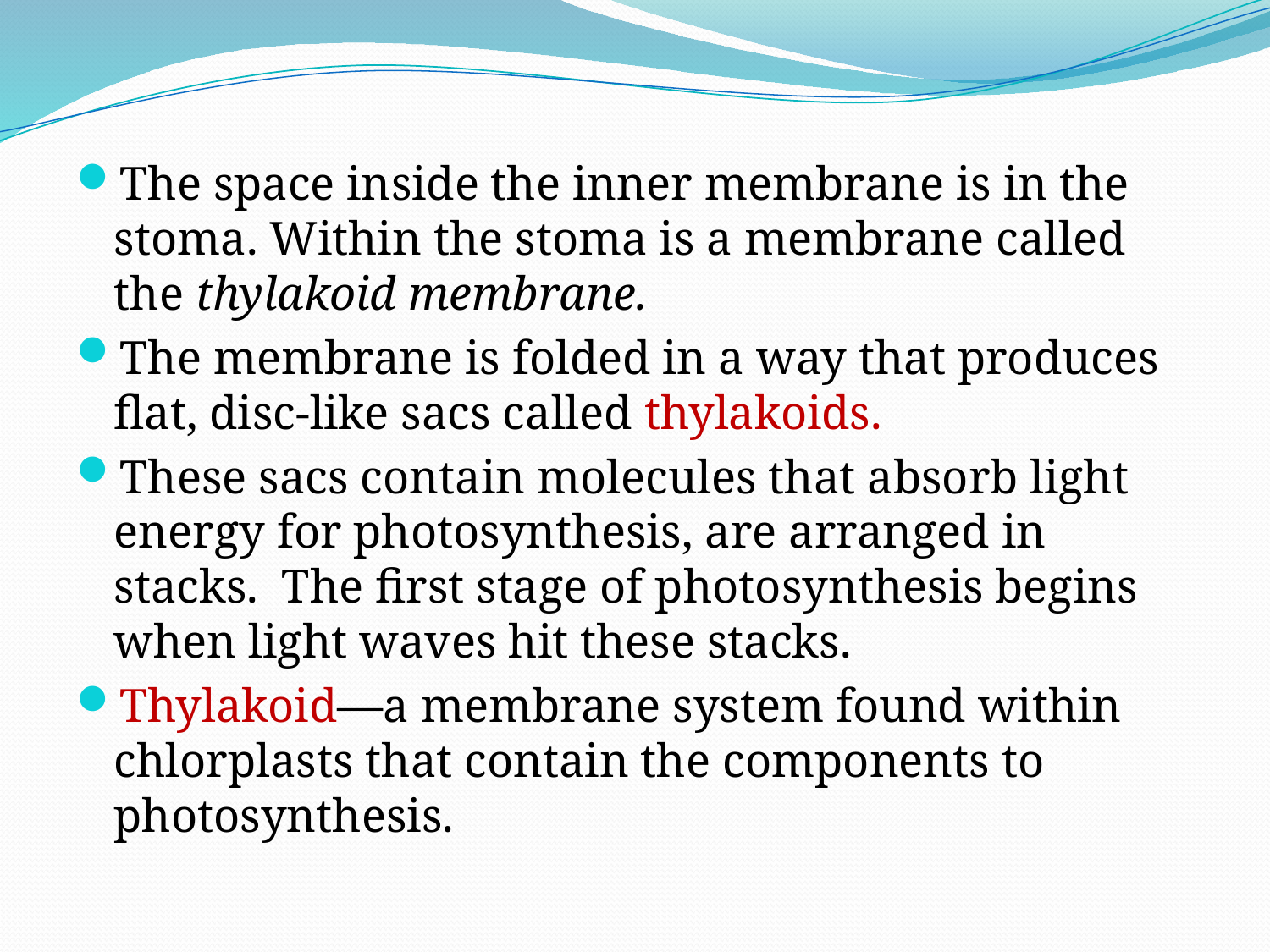

The space inside the inner membrane is in the stoma. Within the stoma is a membrane called the thylakoid membrane.
The membrane is folded in a way that produces flat, disc-like sacs called thylakoids.
These sacs contain molecules that absorb light energy for photosynthesis, are arranged in stacks.  The first stage of photosynthesis begins when light waves hit these stacks.
Thylakoid—a membrane system found within chlorplasts that contain the components to photosynthesis.